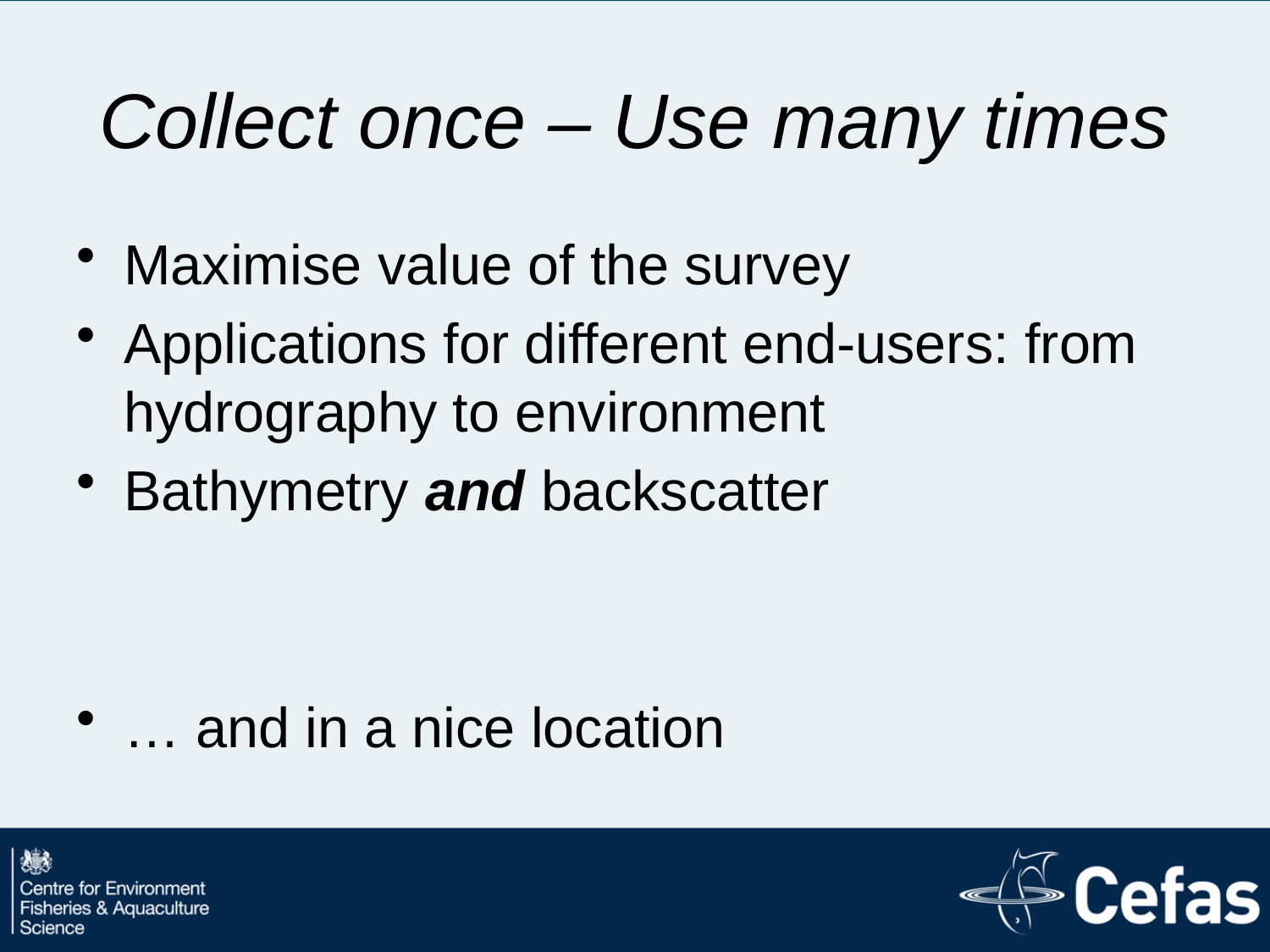

# Collect once – Use many times
Maximise value of the survey
Applications for different end-users: from hydrography to environment
Bathymetry and backscatter

… and in a nice location